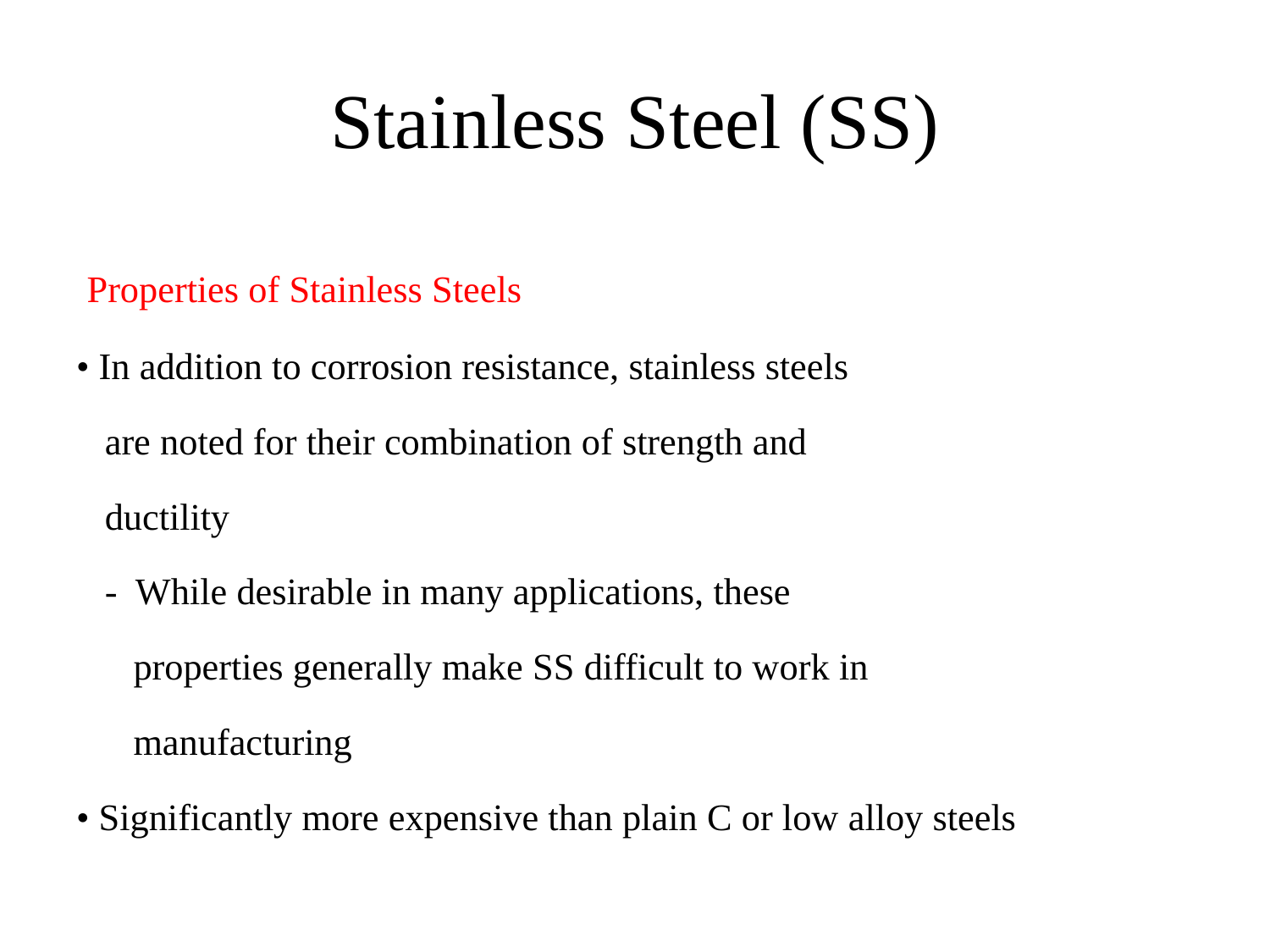

# Stainless Steel (SS)
 Properties of Stainless Steels
• In addition to corrosion resistance, stainless steels
   are noted for their combination of strength and
   ductility
   -  While desirable in many applications, these
      properties generally make SS difficult to work in
      manufacturing
• Significantly more expensive than plain C or low alloy steels